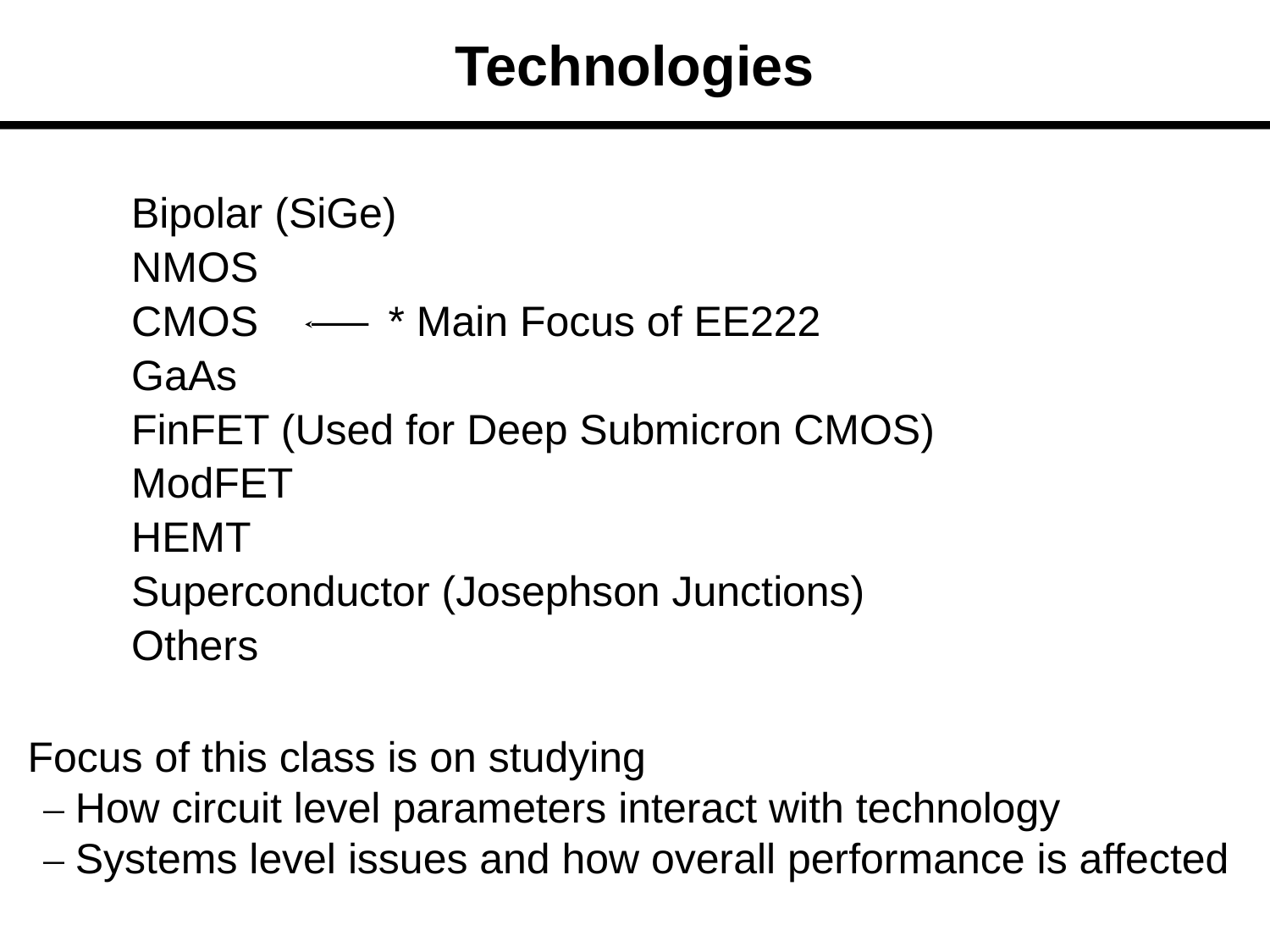

# Technologies

Bipolar (SiGe)
NMOS
CMOS           * Main Focus of EE222
GaAs
FinFET (Used for Deep Submicron CMOS)
ModFET
HEMT
Superconductor (Josephson Junctions)
Others

Focus of this class is on studying
How circuit level parameters interact with technology
Systems level issues and how overall performance is affected